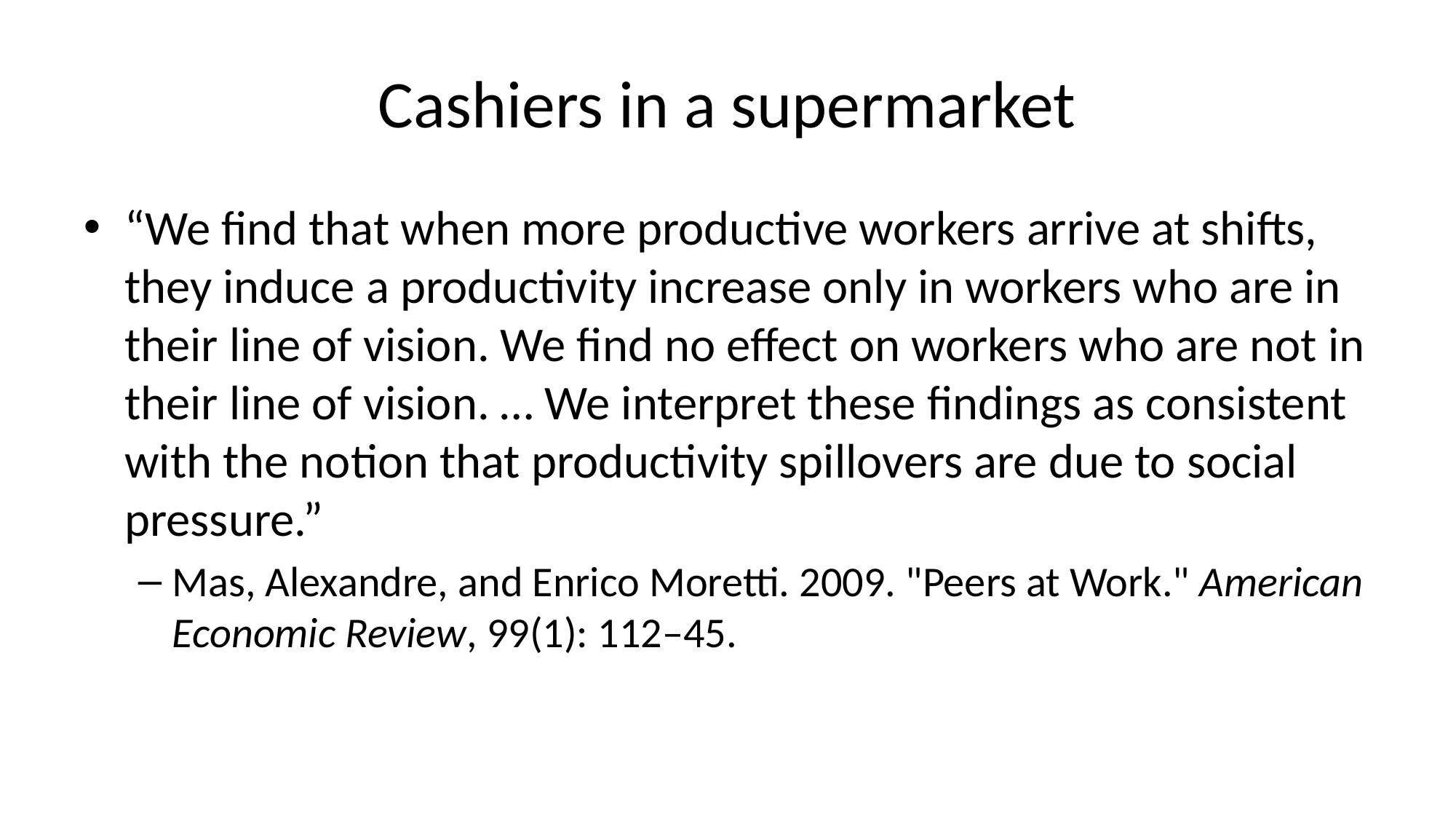

# Cashiers in a supermarket
“We find that when more productive workers arrive at shifts, they induce a productivity increase only in workers who are in their line of vision. We find no effect on workers who are not in their line of vision. … We interpret these findings as consistent with the notion that productivity spillovers are due to social pressure.”
Mas, Alexandre, and Enrico Moretti. 2009. "Peers at Work." American Economic Review, 99(1): 112–45.